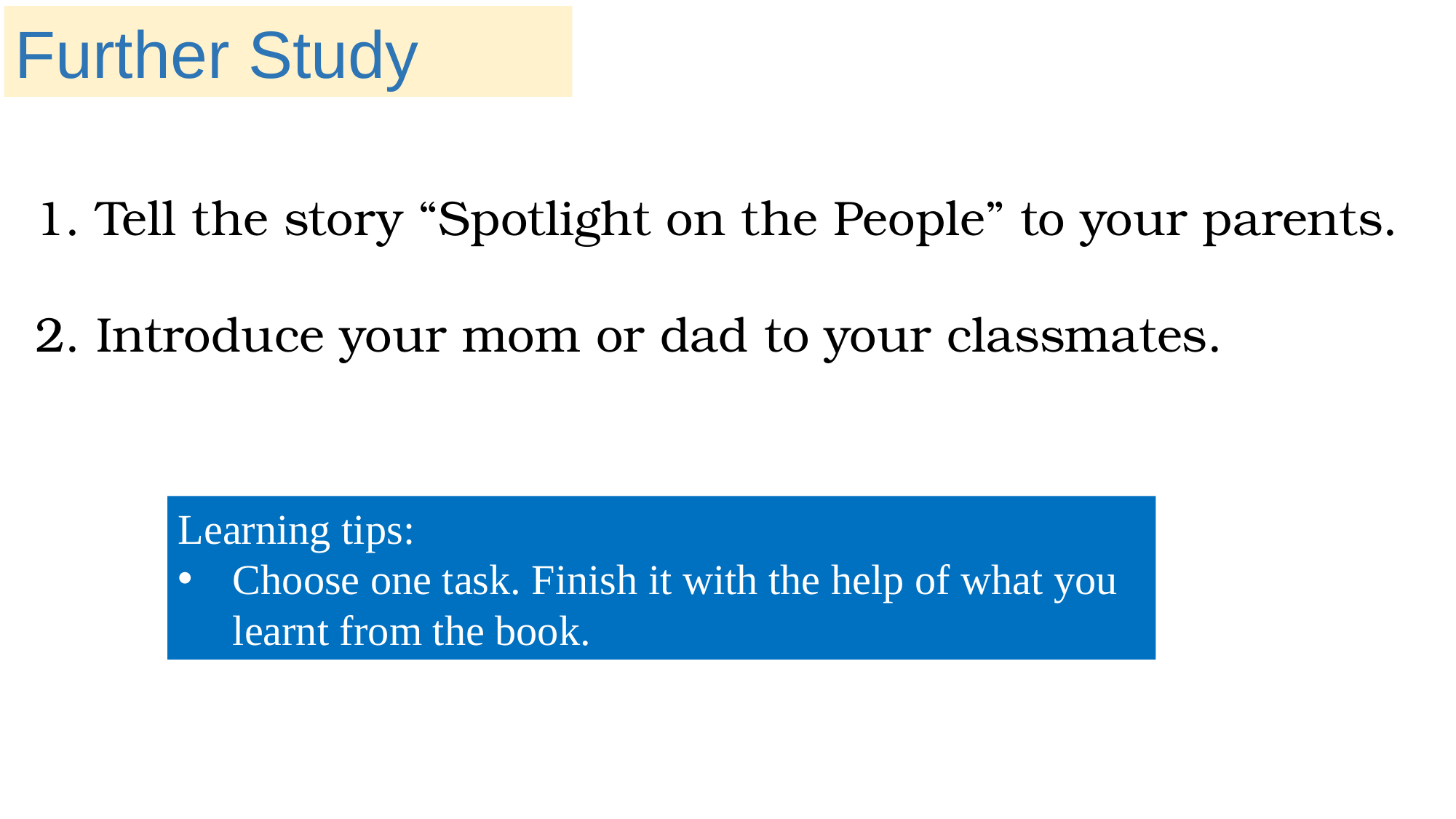

Further Study
1. Tell the story “Spotlight on the People” to your parents.
2. Introduce your mom or dad to your classmates.
Learning tips:
Choose one task. Finish it with the help of what you learnt from the book.